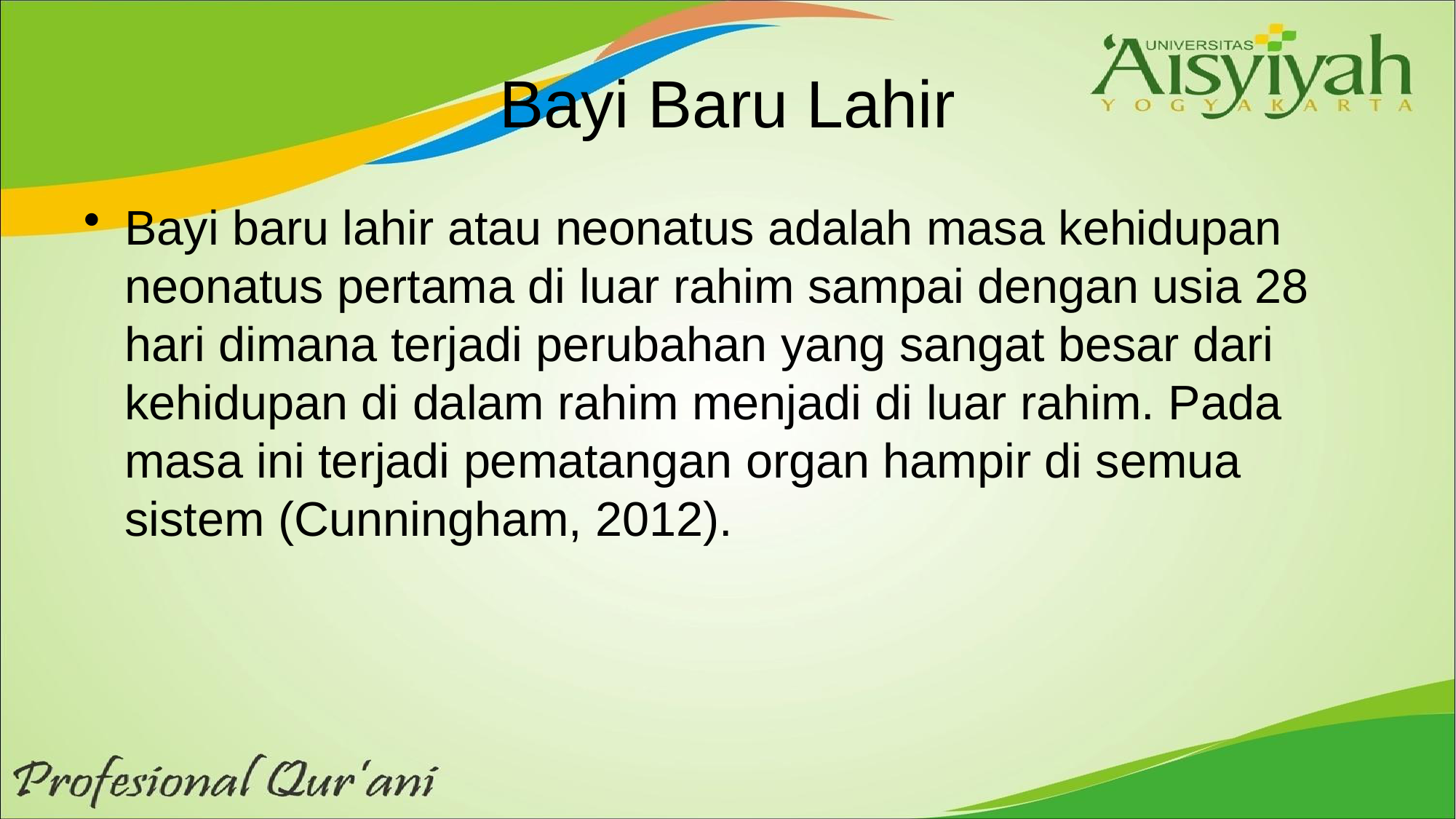

# Bayi Baru Lahir
Bayi baru lahir atau neonatus adalah masa kehidupan neonatus pertama di luar rahim sampai dengan usia 28 hari dimana terjadi perubahan yang sangat besar dari kehidupan di dalam rahim menjadi di luar rahim. Pada masa ini terjadi pematangan organ hampir di semua sistem (Cunningham, 2012).